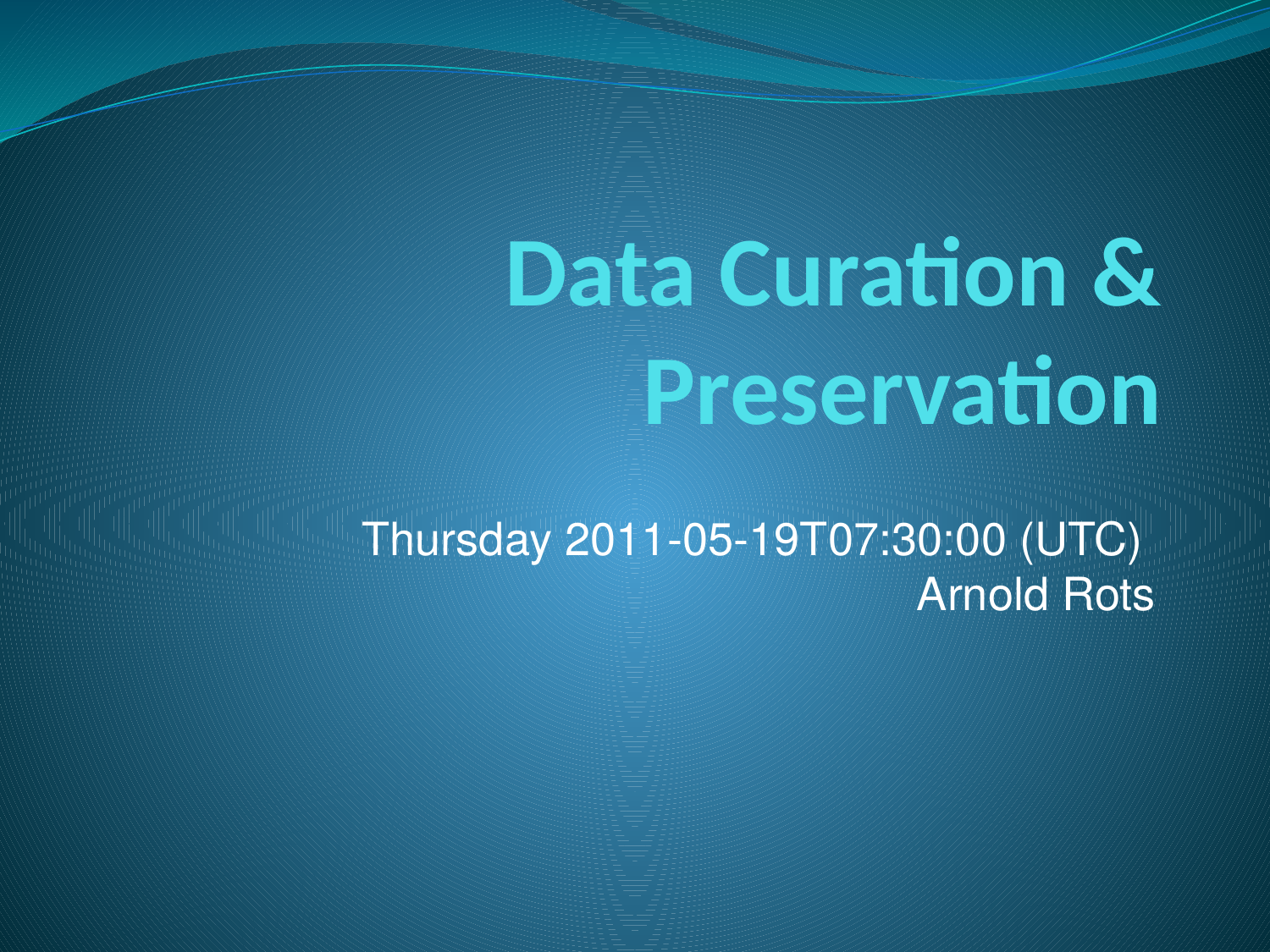

# Data Curation & Preservation
Thursday 2011-05-19T07:30:00 (UTC)
Arnold Rots